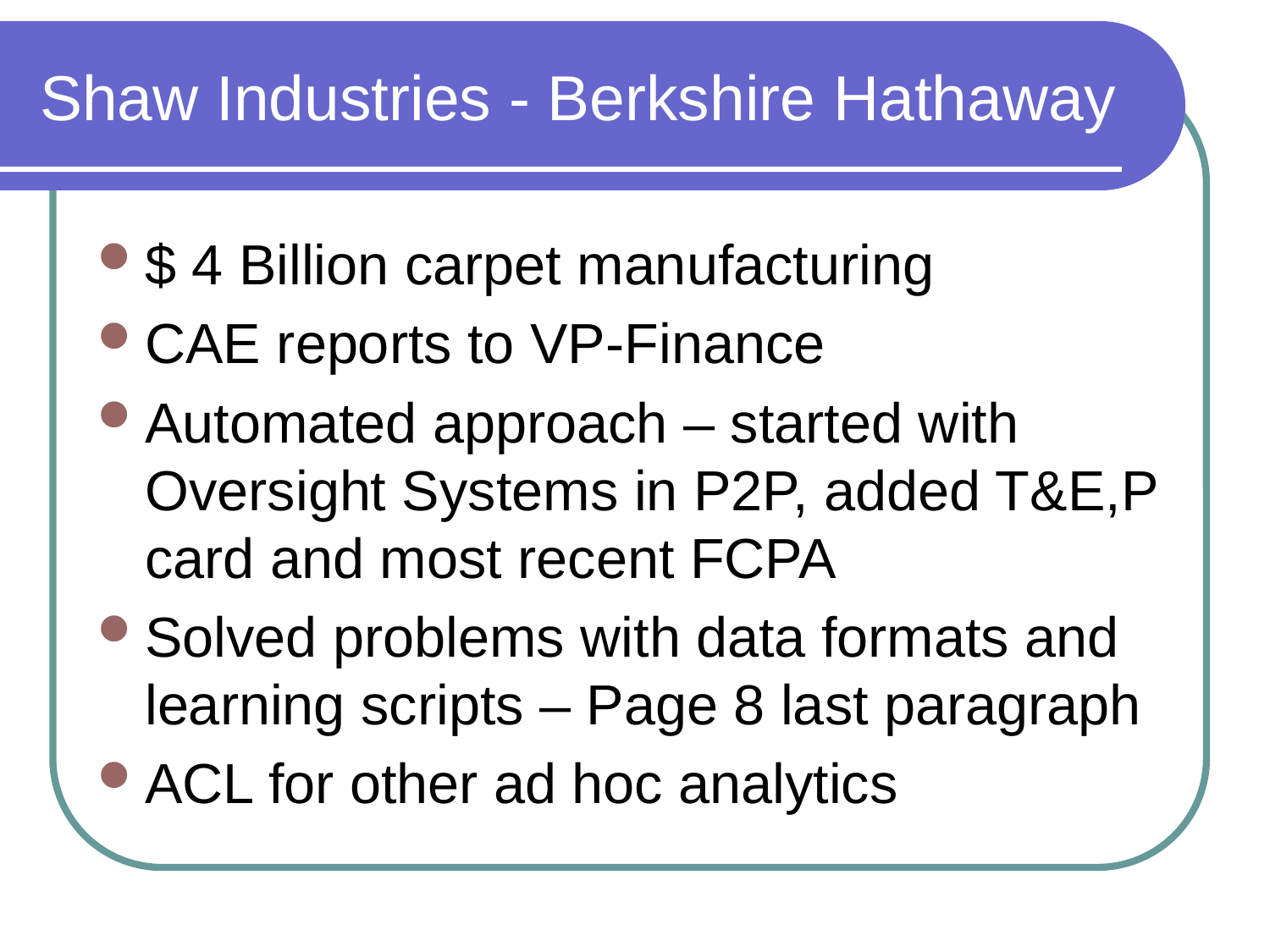

# Shaw Industries - Berkshire Hathaway
$ 4 Billion carpet manufacturing
CAE reports to VP-Finance
Automated approach – started with Oversight Systems in P2P, added T&E,P card and most recent FCPA
Solved problems with data formats and learning scripts – Page 8 last paragraph
ACL for other ad hoc analytics